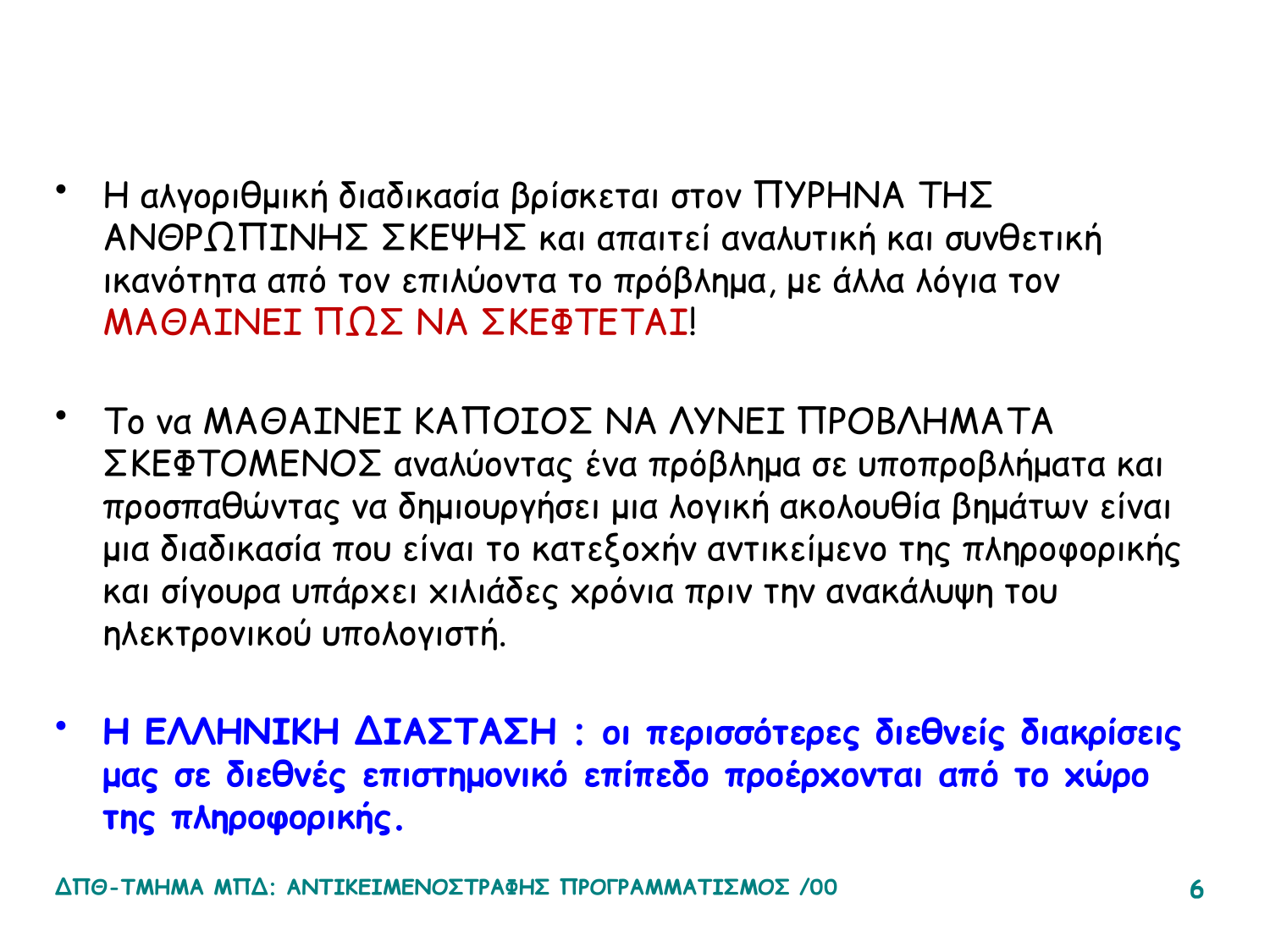

#
Η αλγοριθμική διαδικασία βρίσκεται στον ΠΥΡΗΝΑ ΤΗΣ ΑΝΘΡΩΠΙΝΗΣ ΣΚΕΨΗΣ και απαιτεί αναλυτική και συνθετική ικανότητα από τον επιλύοντα το πρόβλημα, με άλλα λόγια τον ΜΑΘΑΙΝΕΙ ΠΩΣ ΝΑ ΣΚΕΦΤΕΤΑΙ!

Το να ΜΑΘΑΙΝΕΙ ΚΑΠΟΙΟΣ ΝΑ ΛΥΝΕΙ ΠΡΟΒΛΗΜΑΤΑ ΣΚΕΦΤΟΜΕΝΟΣ αναλύοντας ένα πρόβλημα σε υποπροβλήματα και προσπαθώντας να δημιουργήσει μια λογική ακολουθία βημάτων είναι μια διαδικασία που είναι το κατεξοχήν αντικείμενο της πληροφορικής και σίγουρα υπάρχει χιλιάδες χρόνια πριν την ανακάλυψη του ηλεκτρονικού υπολογιστή.

Η ΕΛΛΗΝΙΚΗ ΔΙΑΣΤΑΣΗ : οι περισσότερες διεθνείς διακρίσεις μας σε διεθνές επιστημονικό επίπεδο προέρχονται από το χώρο της πληροφορικής.
ΔΠΘ-ΤΜΗΜΑ ΜΠΔ: ΑΝΤΙΚΕΙΜΕΝΟΣΤΡΑΦΗΣ ΠΡΟΓΡΑΜΜΑΤΙΣΜΟΣ /00
6